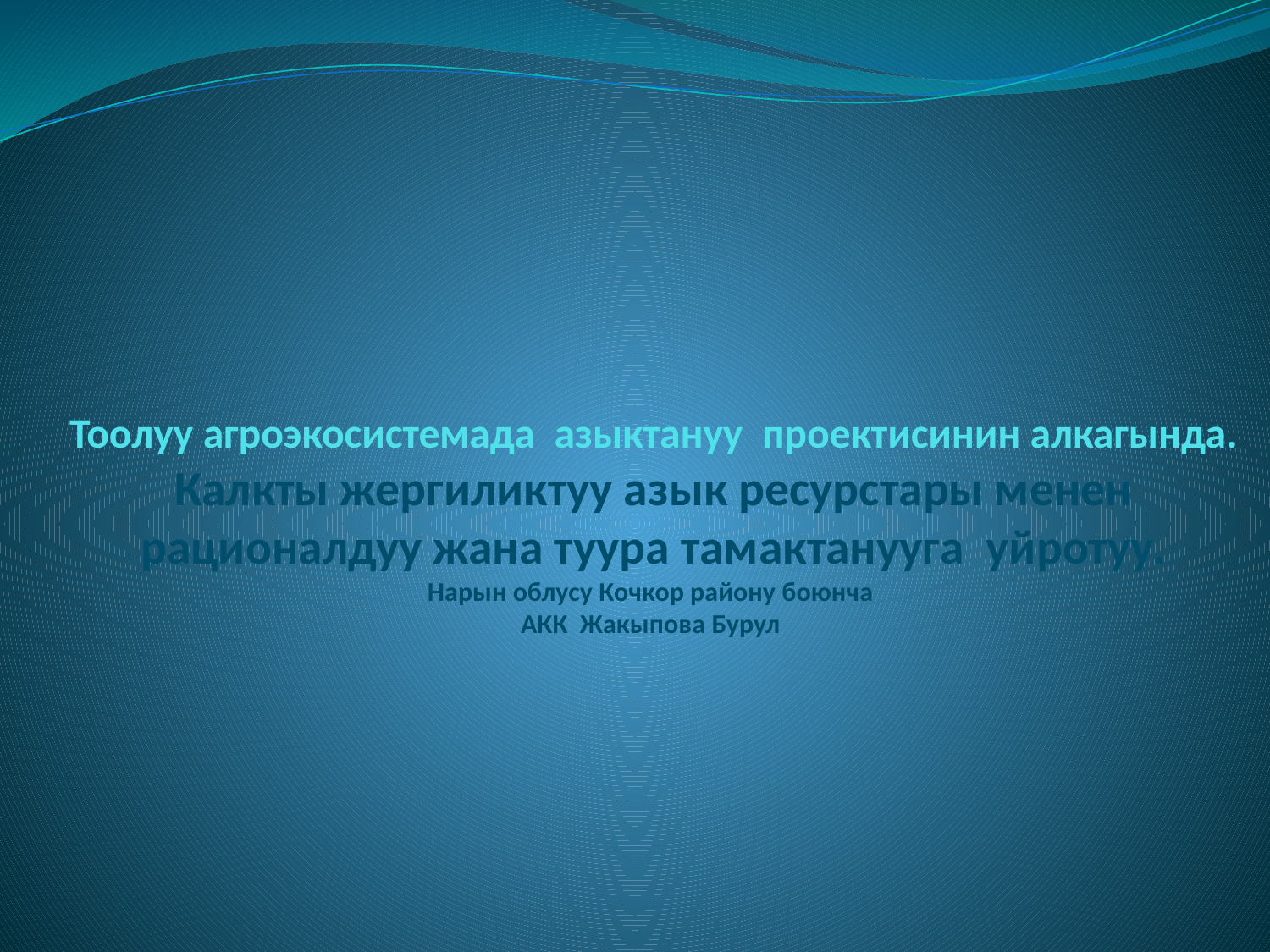

# Тоолуу агроэкосистемада  азыктануу  проектисинин алкагында. Калкты жергиликтуу азык ресурстары менен рационалдуу жана туура тамактанууга  уйротуу. Нарын облусу Кочкор району боюнча АКК  Жакыпова Бурул